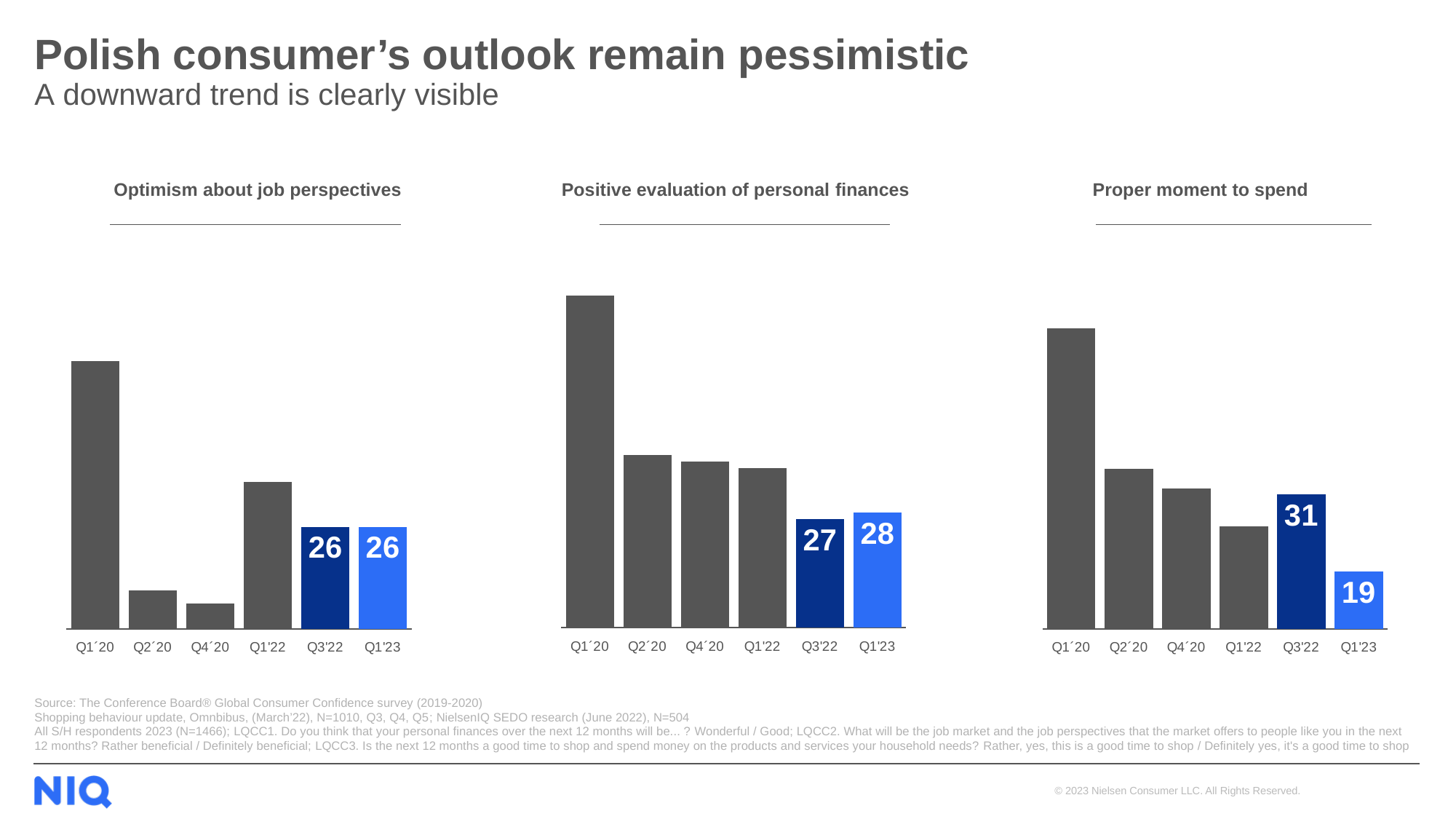

# Polish consumer’s outlook remain pessimistic
A downward trend is clearly visible
Optimism about job perspectives

### Chart

| Category | Řada 1 |
|---|---|
| Q1´20 | 52.0 |
| Q2´20 | 16.0 |
| Q4´20 | 14.0 |
| Q1'22 | 33.0 |
| Q3'22 | 26.0 |
| Q1'23 | 26.0 |
Positive evaluation of personal finances

### Chart

| Category | Řada 1 |
|---|---|
| Q1´20 | 62.0 |
| Q2´20 | 37.0 |
| Q4´20 | 36.0 |
| Q1'22 | 35.0 |
| Q3'22 | 27.0 |
| Q1'23 | 28.0 |
Proper moment to spend

### Chart

| Category | Řada 1 |
|---|---|
| Q1´20 | 57.0 |
| Q2´20 | 35.0 |
| Q4´20 | 32.0 |
| Q1'22 | 26.0 |
| Q3'22 | 31.0 |
| Q1'23 | 19.0 |
Source: The Conference Board® Global Consumer Confidence survey (2019-2020)
Shopping behaviour update, Omnbibus, (March’22), N=1010, Q3, Q4, Q5; NielsenIQ SEDO research (June 2022), N=504
All S/H respondents 2023 (N=1466); LQCC1. Do you think that your personal finances over the next 12 months will be... ? Wonderful / Good; LQCC2. What will be the job market and the job perspectives that the market offers to people like you in the next 12 months? Rather beneficial / Definitely beneficial; LQCC3. Is the next 12 months a good time to shop and spend money on the products and services your household needs? Rather, yes, this is a good time to shop / Definitely yes, it's a good time to shop